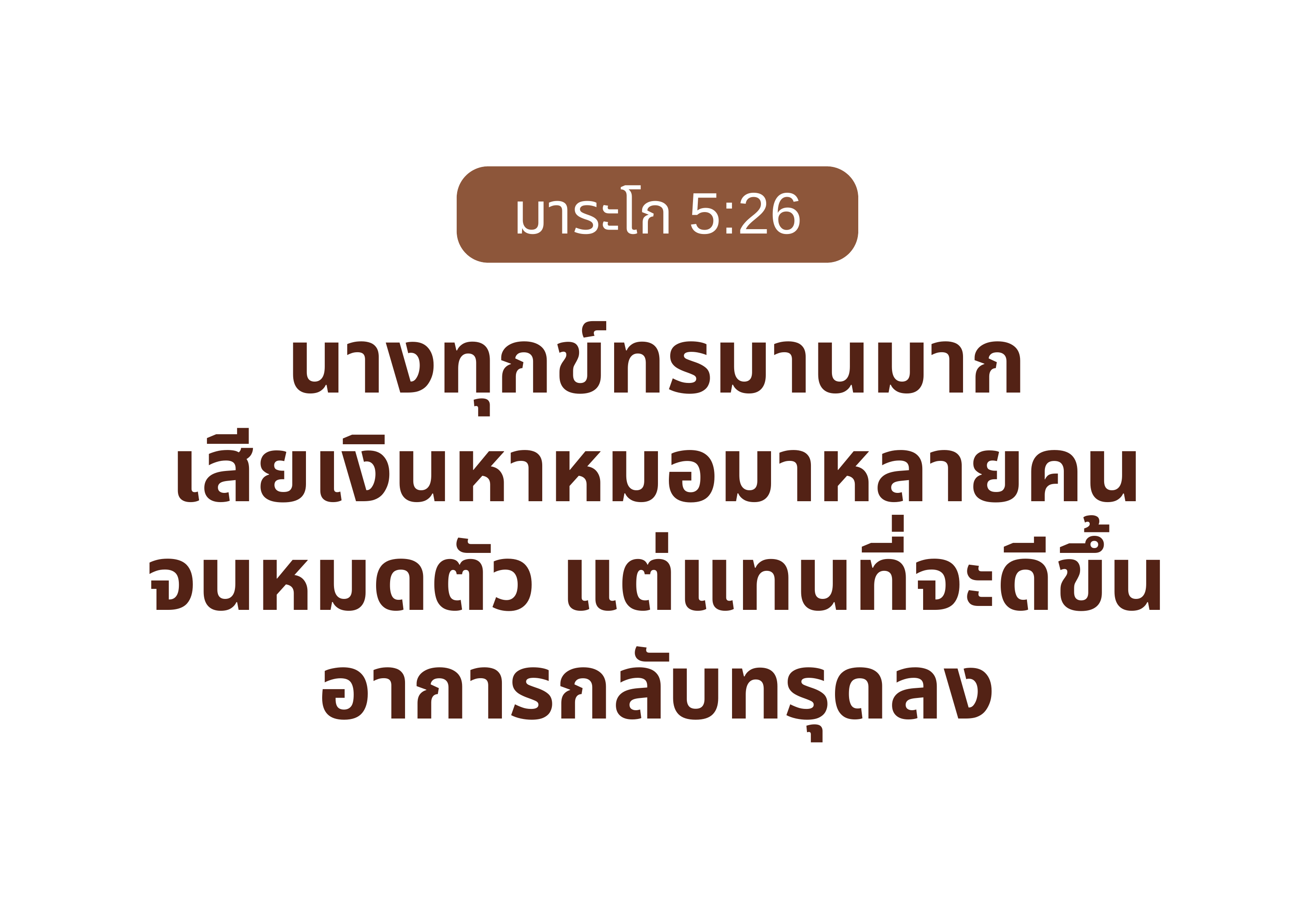

มาระโก 5:26
นางทุกข์ทรมานมาก
เสียเงินหาหมอมาหลายคน
จนหมดตัว แต่แทนที่จะดีขึ้น
อาการกลับทรุดลง